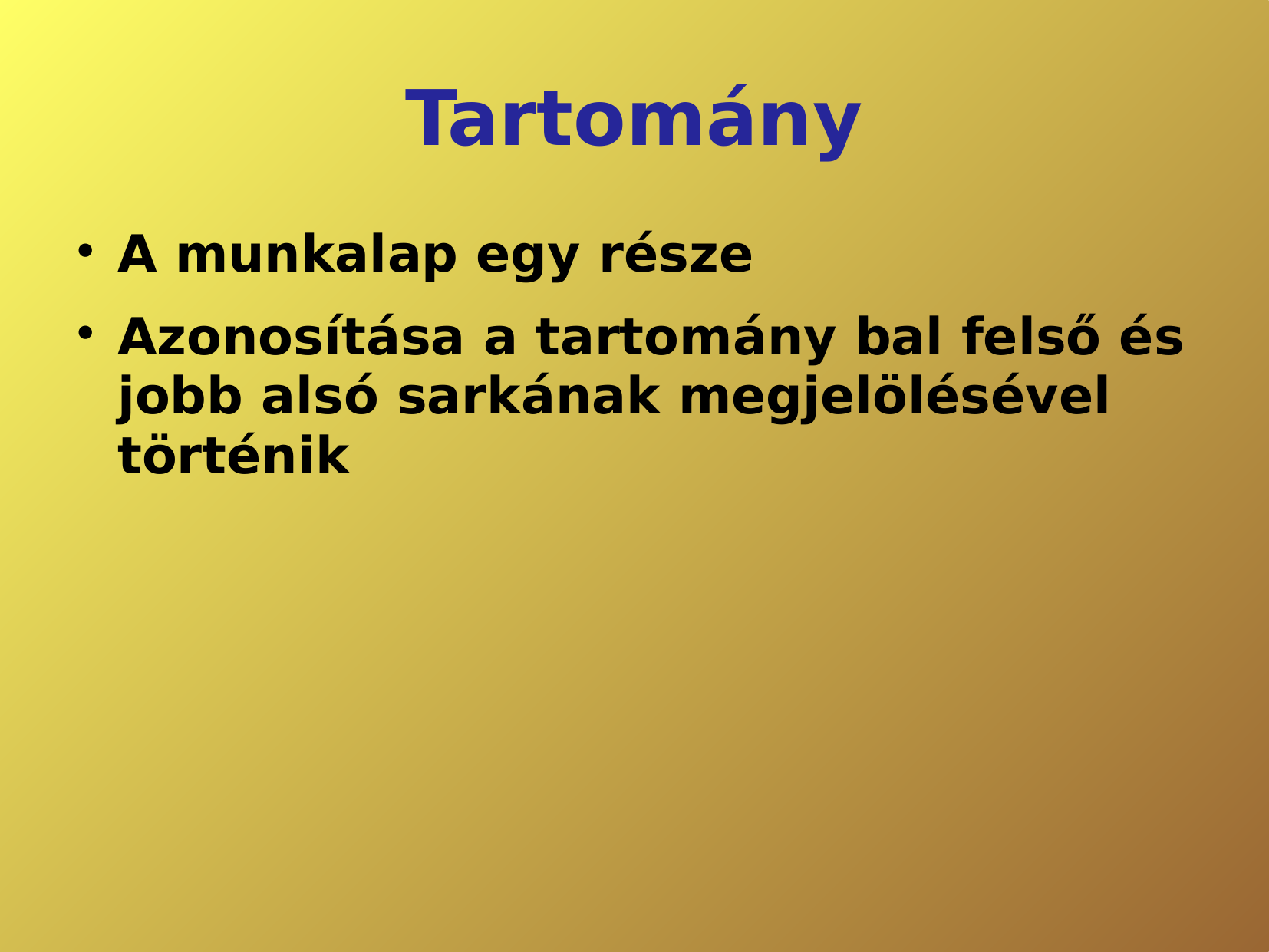

# Tartomány
A munkalap egy része
Azonosítása a tartomány bal felső és jobb alsó sarkának megjelölésével történik